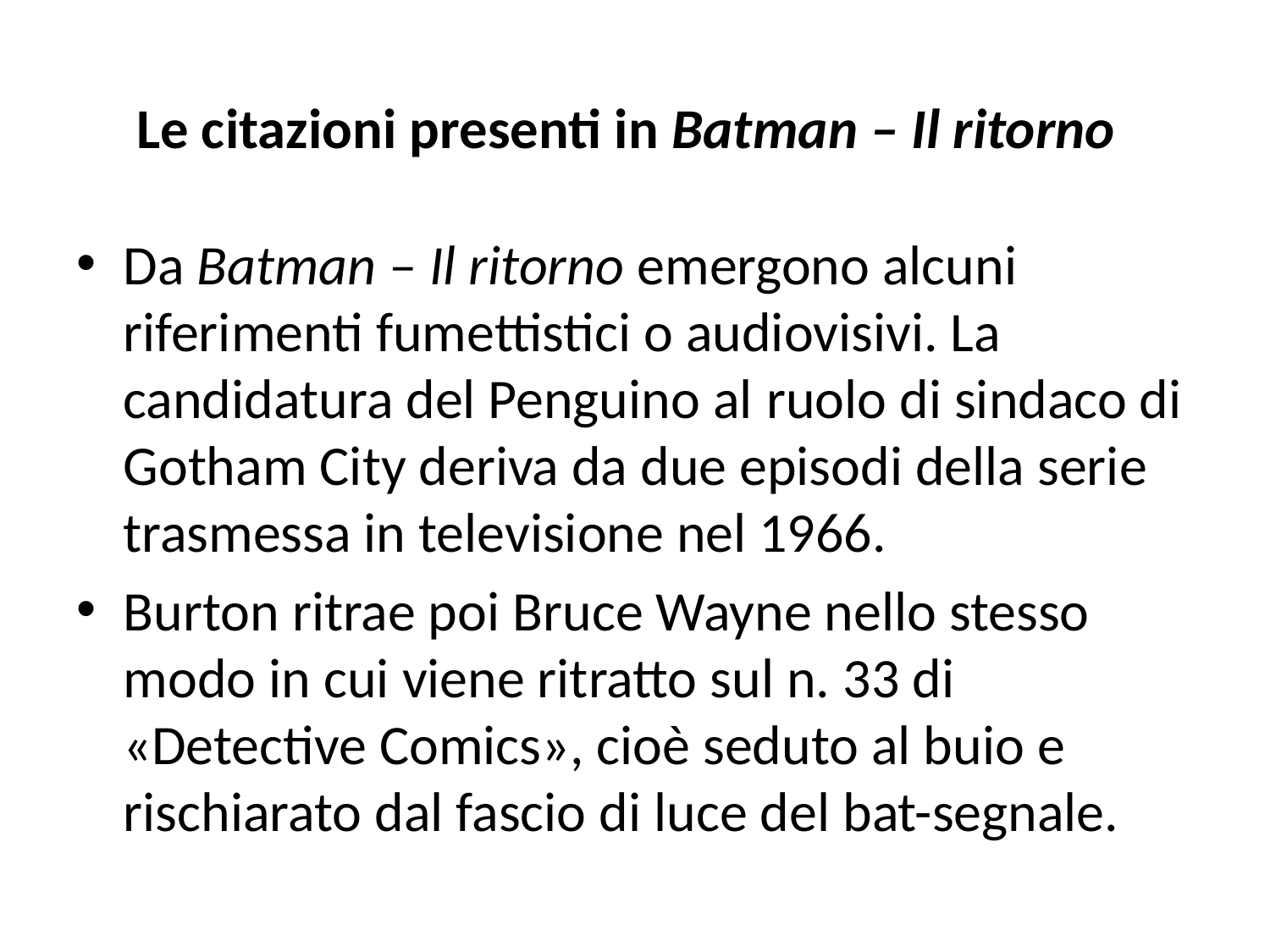

# Le citazioni presenti in Batman – Il ritorno
Da Batman – Il ritorno emergono alcuni riferimenti fumettistici o audiovisivi. La candidatura del Penguino al ruolo di sindaco di Gotham City deriva da due episodi della serie trasmessa in televisione nel 1966.
Burton ritrae poi Bruce Wayne nello stesso modo in cui viene ritratto sul n. 33 di «Detective Comics», cioè seduto al buio e rischiarato dal fascio di luce del bat-segnale.